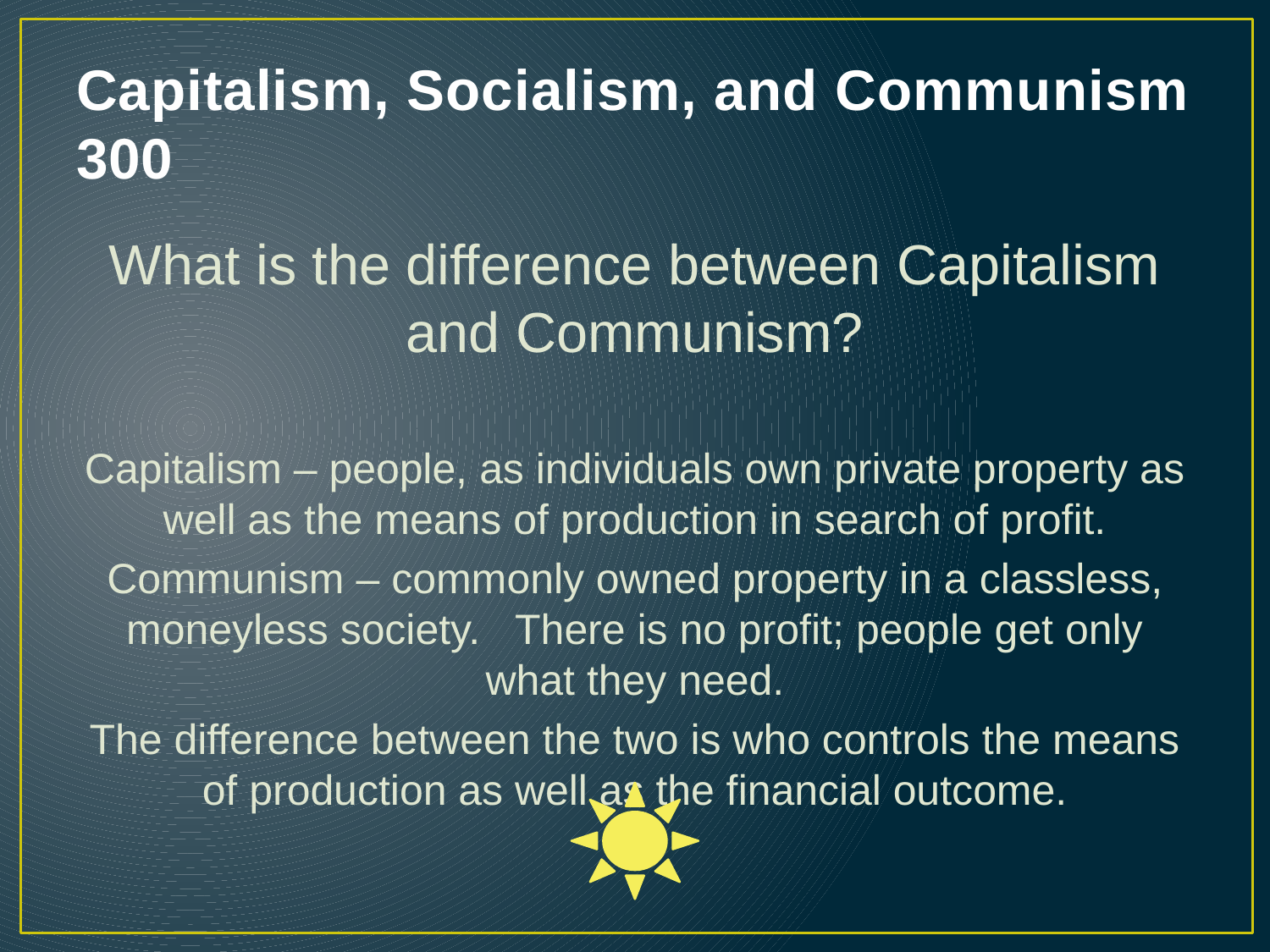

# Capitalism, Socialism, and Communism 300
What is the difference between Capitalism and Communism?

Capitalism – people, as individuals own private property as well as the means of production in search of profit.
Communism – commonly owned property in a classless, moneyless society.   There is no profit; people get only what they need.
The difference between the two is who controls the means of production as well as the financial outcome.